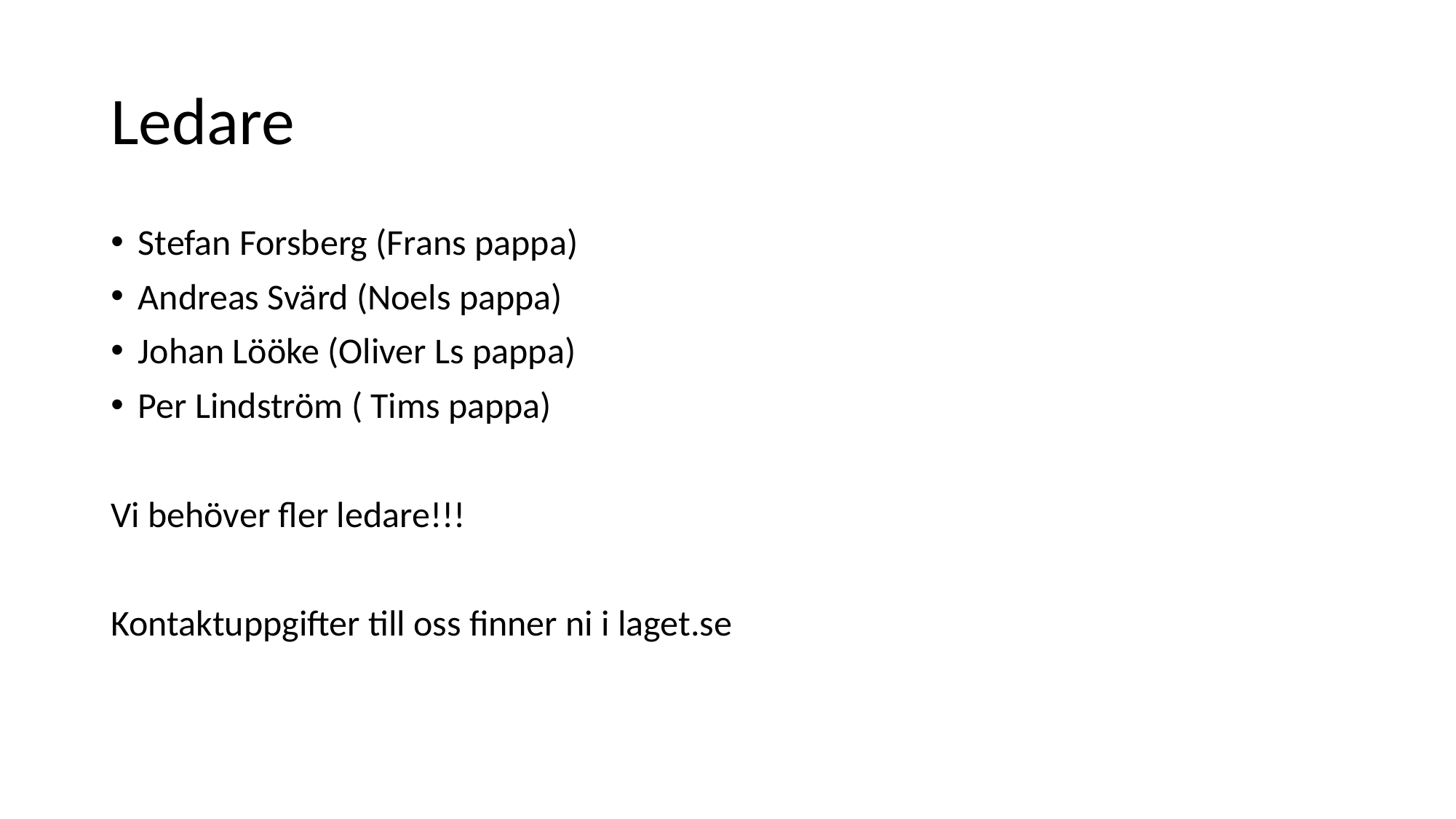

# Ledare
Stefan Forsberg (Frans pappa)
Andreas Svärd (Noels pappa)
Johan Lööke (Oliver Ls pappa)
Per Lindström ( Tims pappa)

Vi behöver fler ledare!!!

Kontaktuppgifter till oss finner ni i laget.se